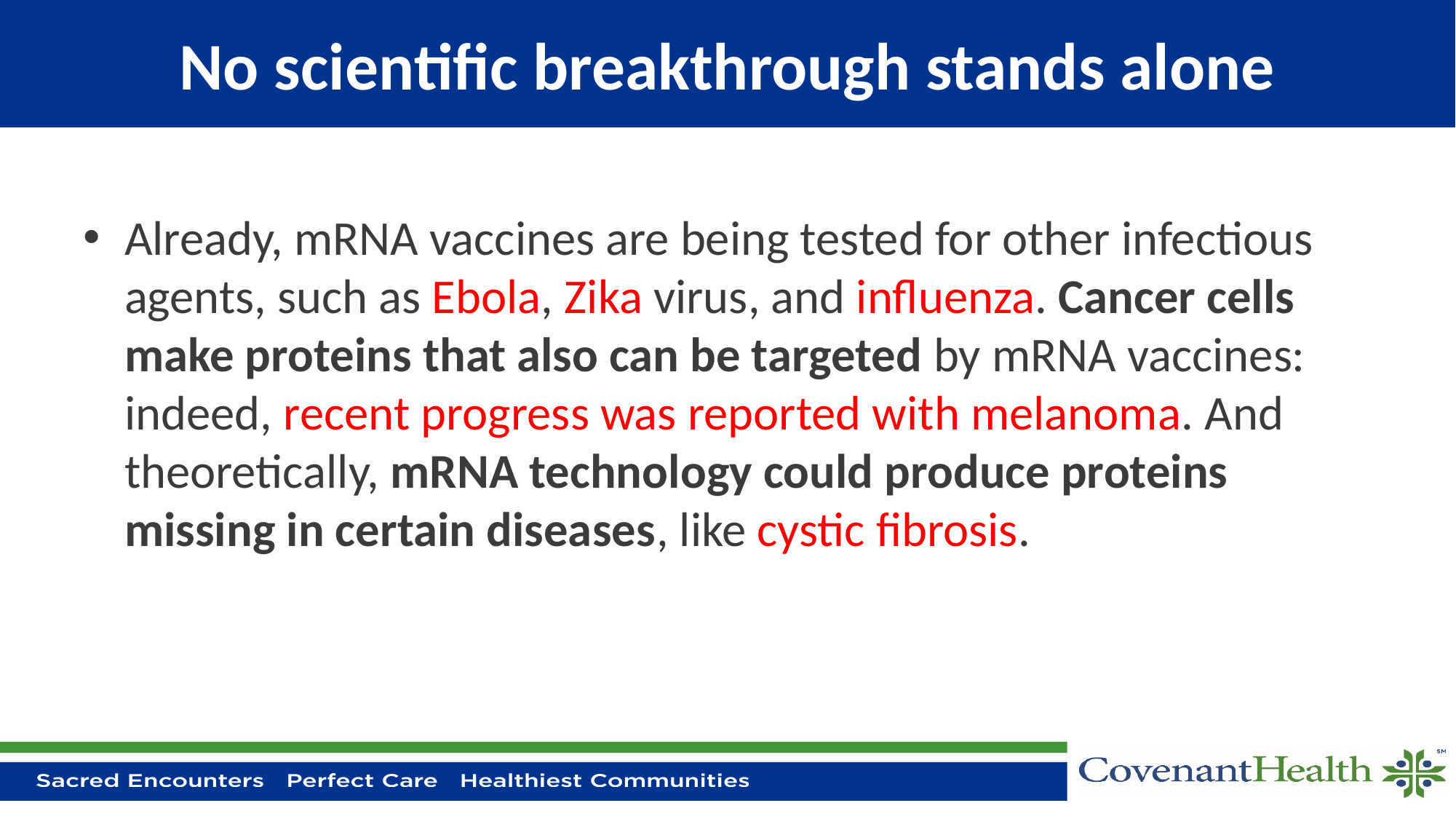

# No scientific breakthrough stands alone
Already, mRNA vaccines are being tested for other infectious agents, such as Ebola, Zika virus, and influenza. Cancer cells make proteins that also can be targeted by mRNA vaccines: indeed, recent progress was reported with melanoma. And theoretically, mRNA technology could produce proteins missing in certain diseases, like cystic fibrosis.